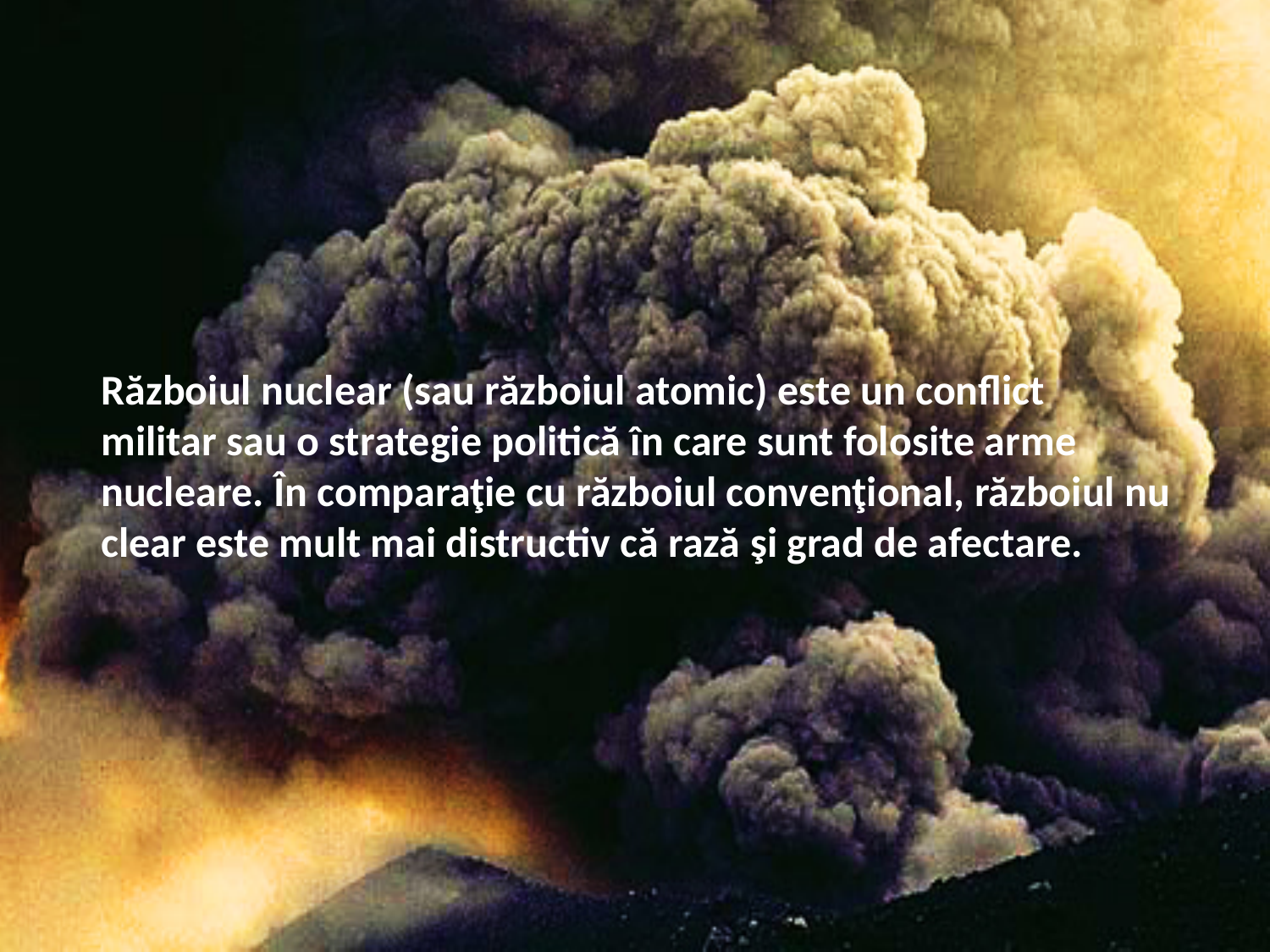

Războiul nuclear (sau războiul atomic) este un conflict militar sau o strategie politică în care sunt folosite arme nucleare. În comparaţie cu războiul convenţional, războiul nuclear este mult mai distructiv că rază şi grad de afectare.